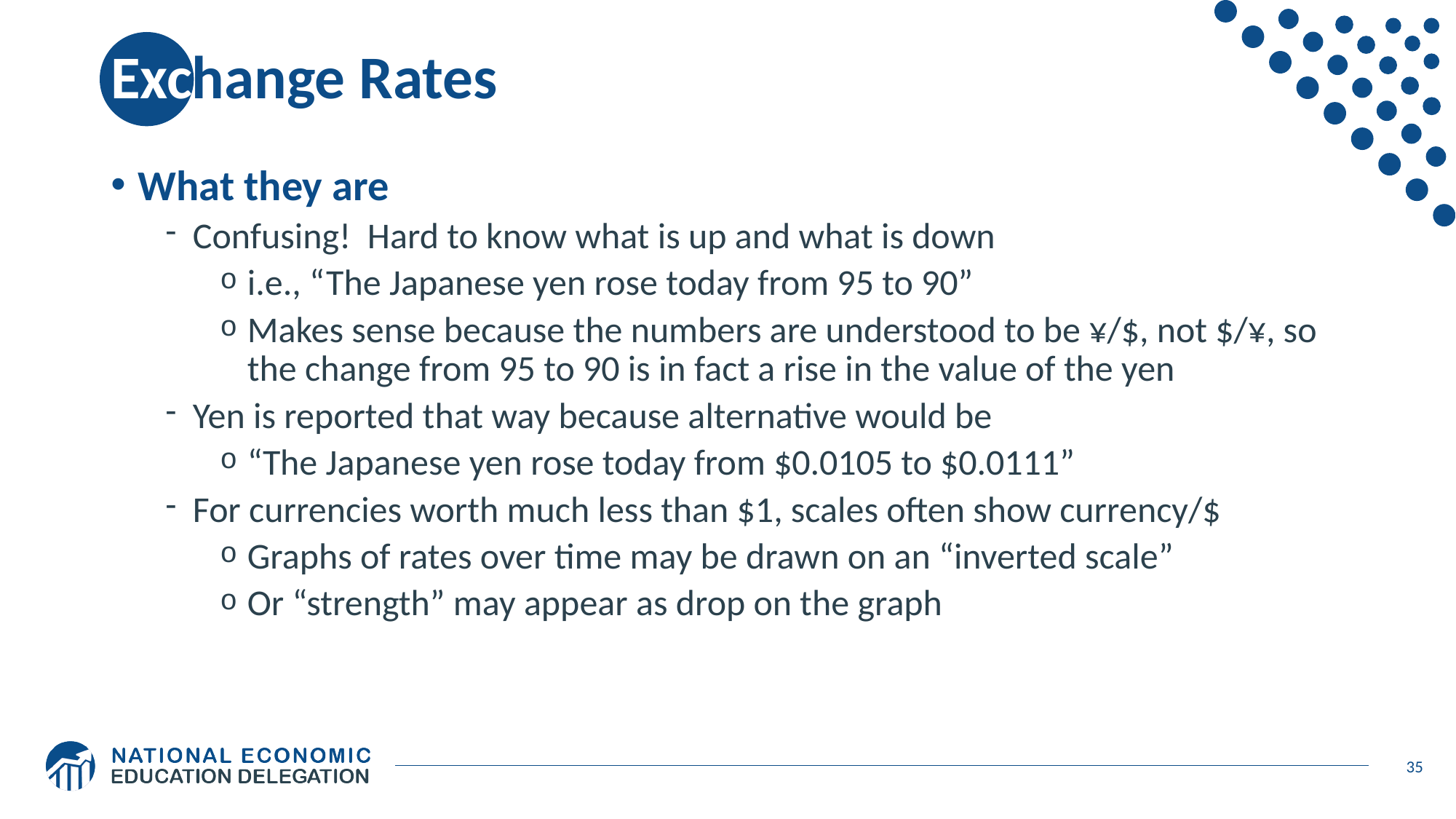

# Exchange Rates
What they are
Confusing!  Hard to know what is up and what is down
i.e., “The Japanese yen rose today from 95 to 90”
Makes sense because the numbers are understood to be ¥/$, not $/¥, so the change from 95 to 90 is in fact a rise in the value of the yen
Yen is reported that way because alternative would be
“The Japanese yen rose today from $0.0105 to $0.0111”
For currencies worth much less than $1, scales often show currency/$
Graphs of rates over time may be drawn on an “inverted scale”
Or “strength” may appear as drop on the graph

35